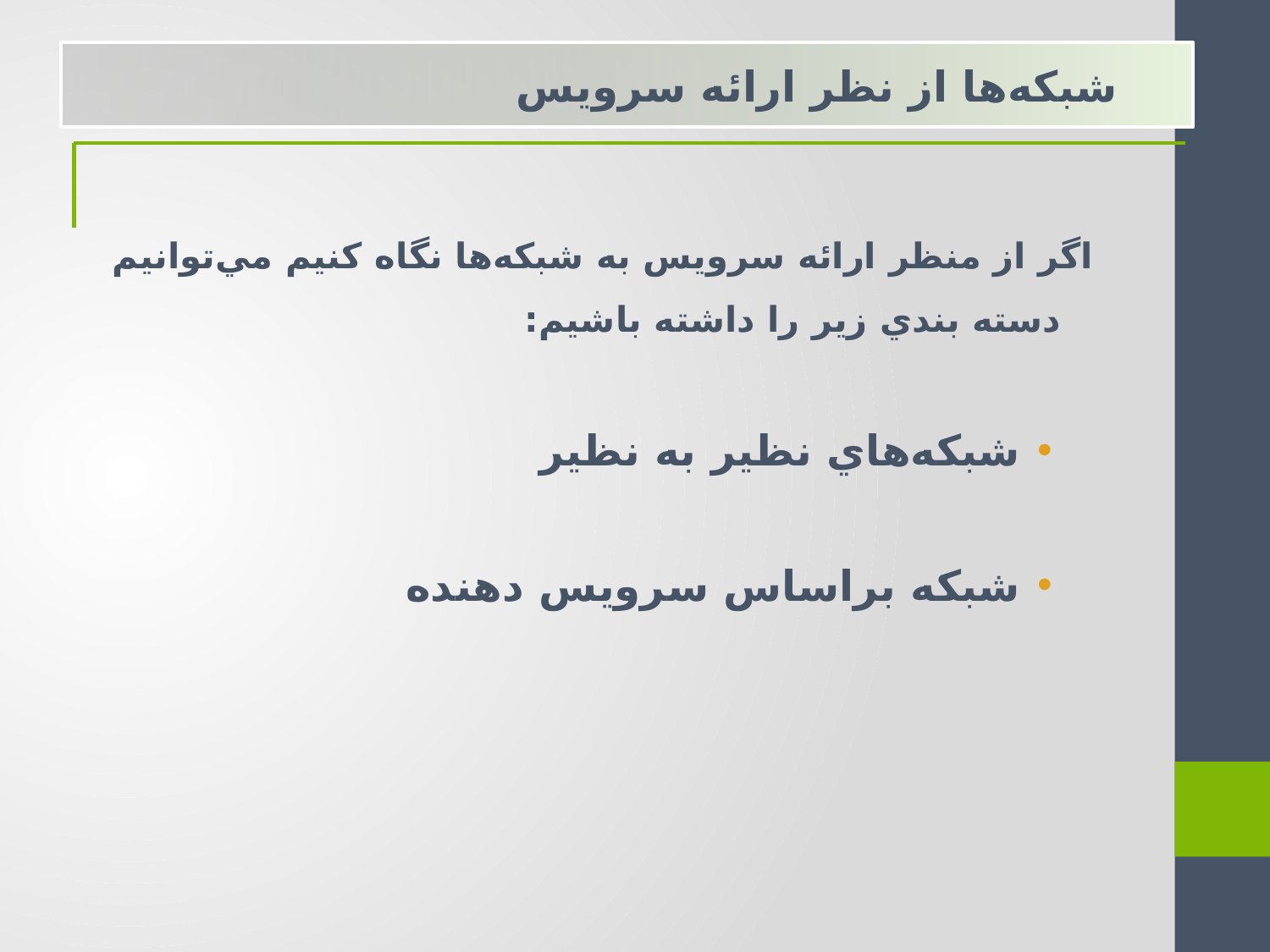

شبكه‌ها از نظر ارائه سرويس

اگر از منظر ارائه سرويس به شبكه‌ها نگاه كنيم مي‌توانيم دسته بندي زير را داشته باشيم:
شبكه‌هاي نظير به نظير
شبكه براساس سرويس دهنده